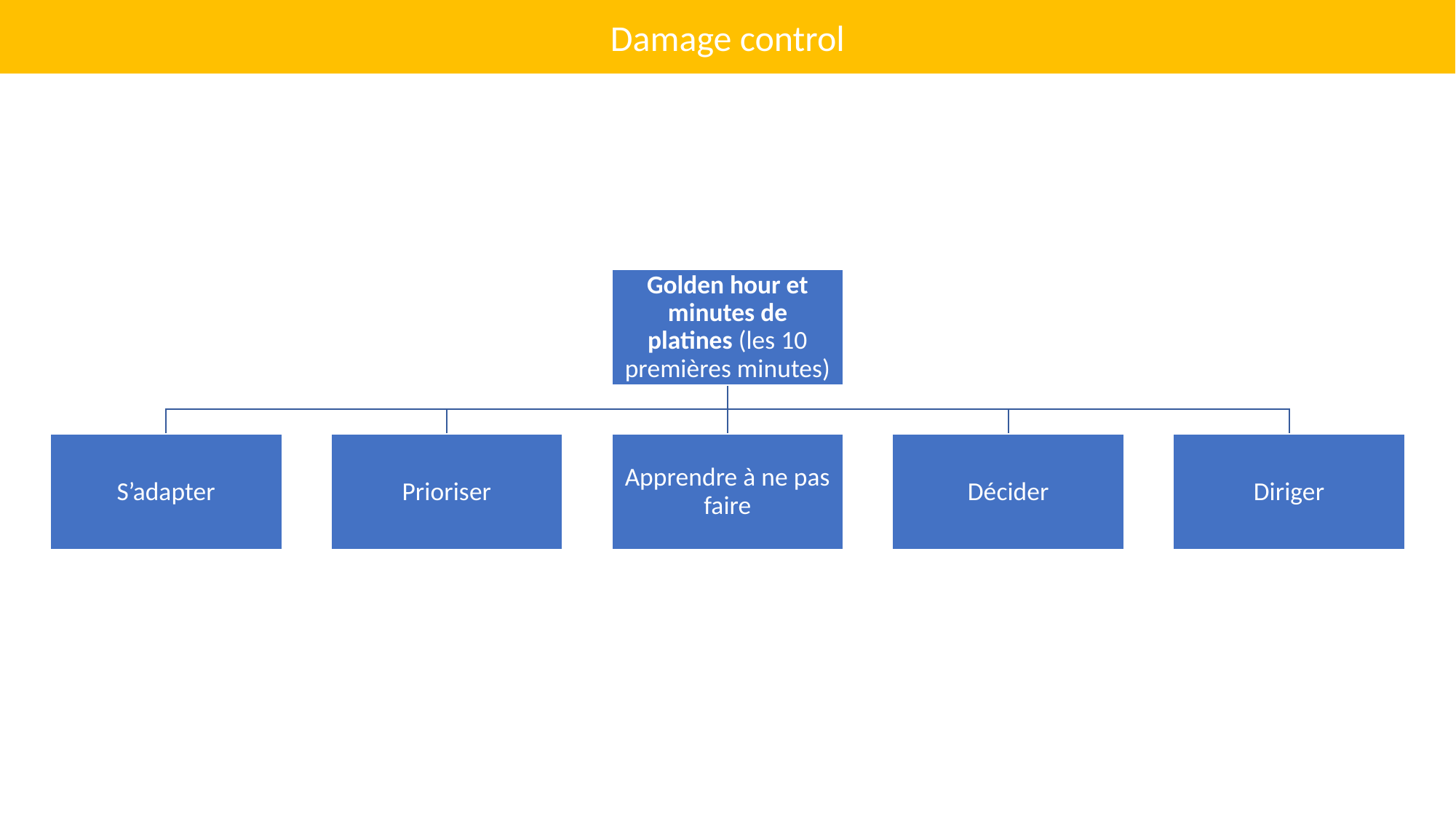

Damage control
Golden hour et minutes de platines (les 10 premières minutes)
S’adapter
Prioriser
Apprendre à ne pas faire
Décider
Diriger